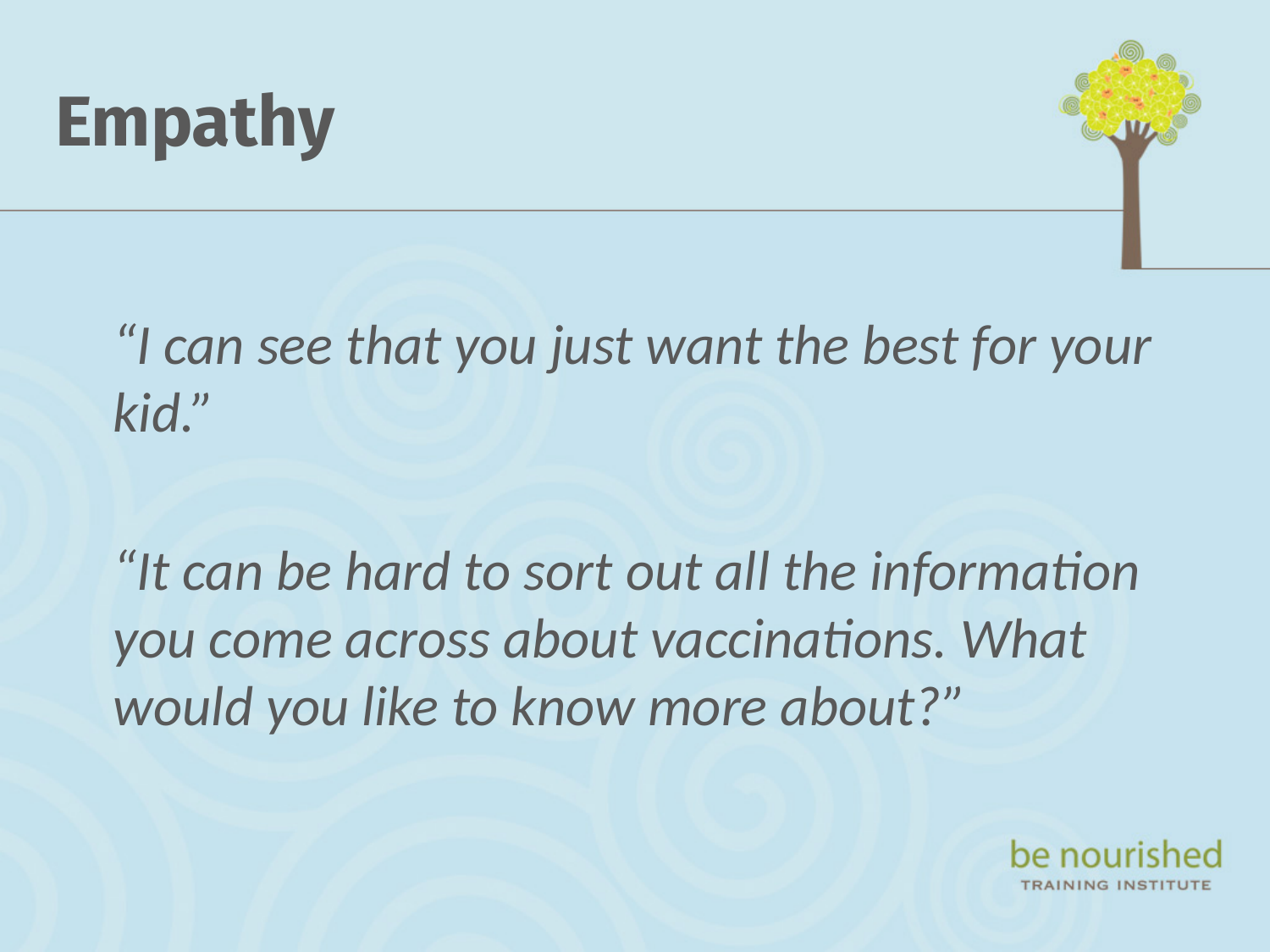

# Empathy

	“I can see that you just want the best for your kid.”

	“It can be hard to sort out all the information you come across about vaccinations. What would you like to know more about?”